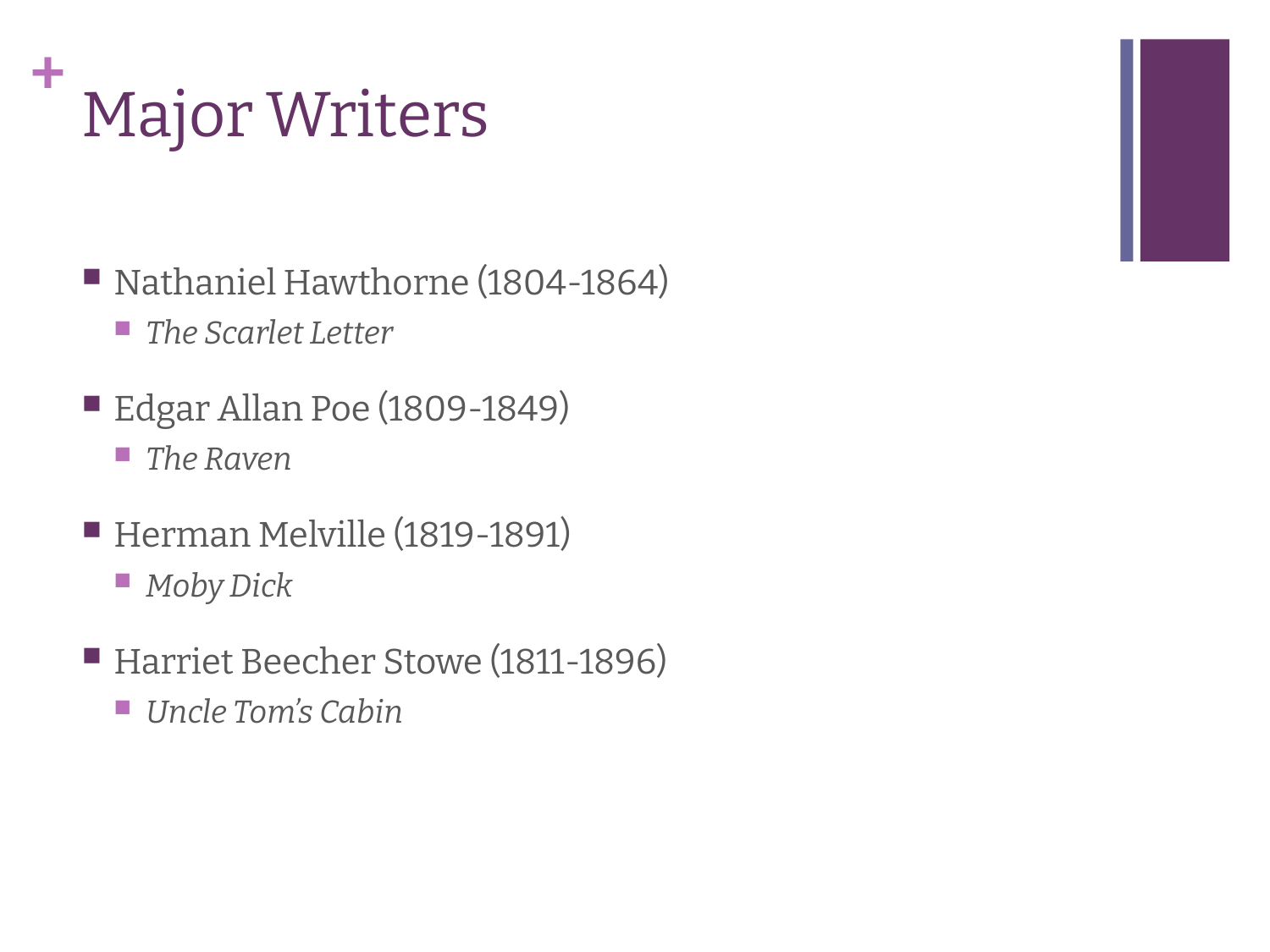

# Major Writers
Nathaniel Hawthorne (1804-1864)
The Scarlet Letter
Edgar Allan Poe (1809-1849)
The Raven
Herman Melville (1819-1891)
Moby Dick
Harriet Beecher Stowe (1811-1896)
Uncle Tom’s Cabin